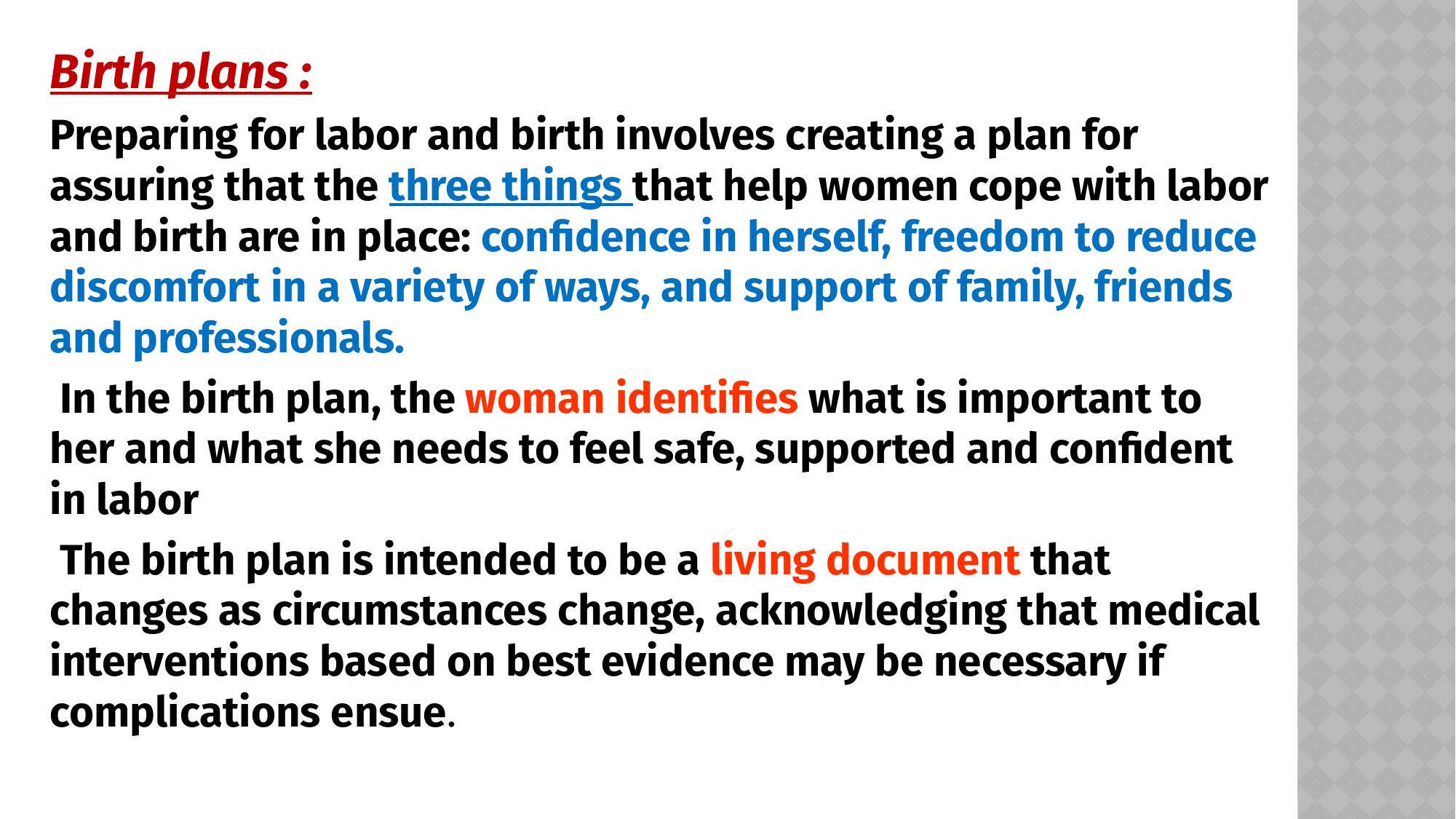

Birth plans :
Preparing for labor and birth involves creating a plan for assuring that the three things that help women cope with labor and birth are in place: confidence in herself, freedom to reduce discomfort in a variety of ways, and support of family, friends and professionals.
 In the birth plan, the woman identifies what is important to her and what she needs to feel safe, supported and confident in labor
 The birth plan is intended to be a living document that changes as circumstances change, acknowledging that medical interventions based on best evidence may be necessary if complications ensue.